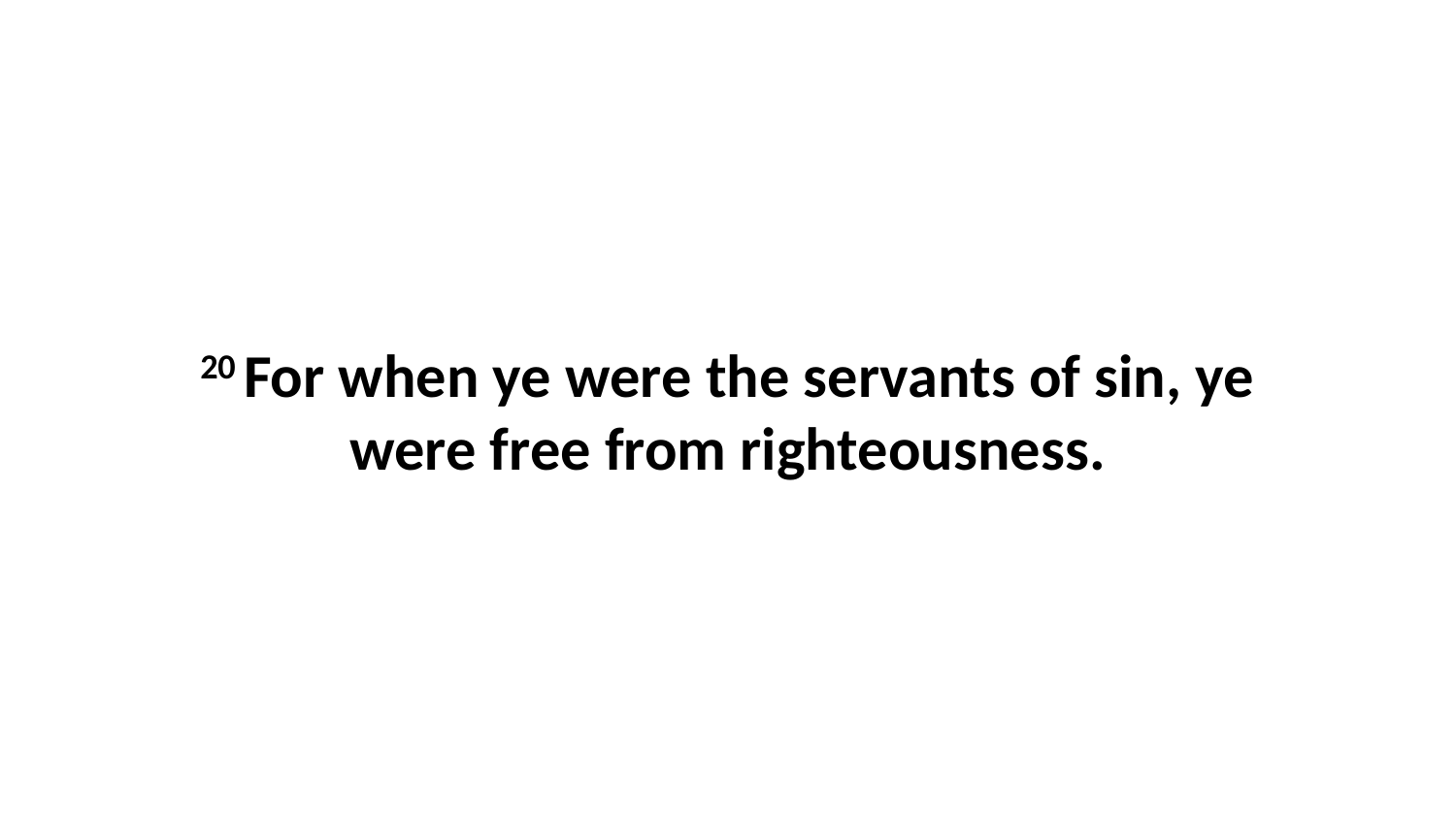

20 For when ye were the servants of sin, ye were free from righteousness.